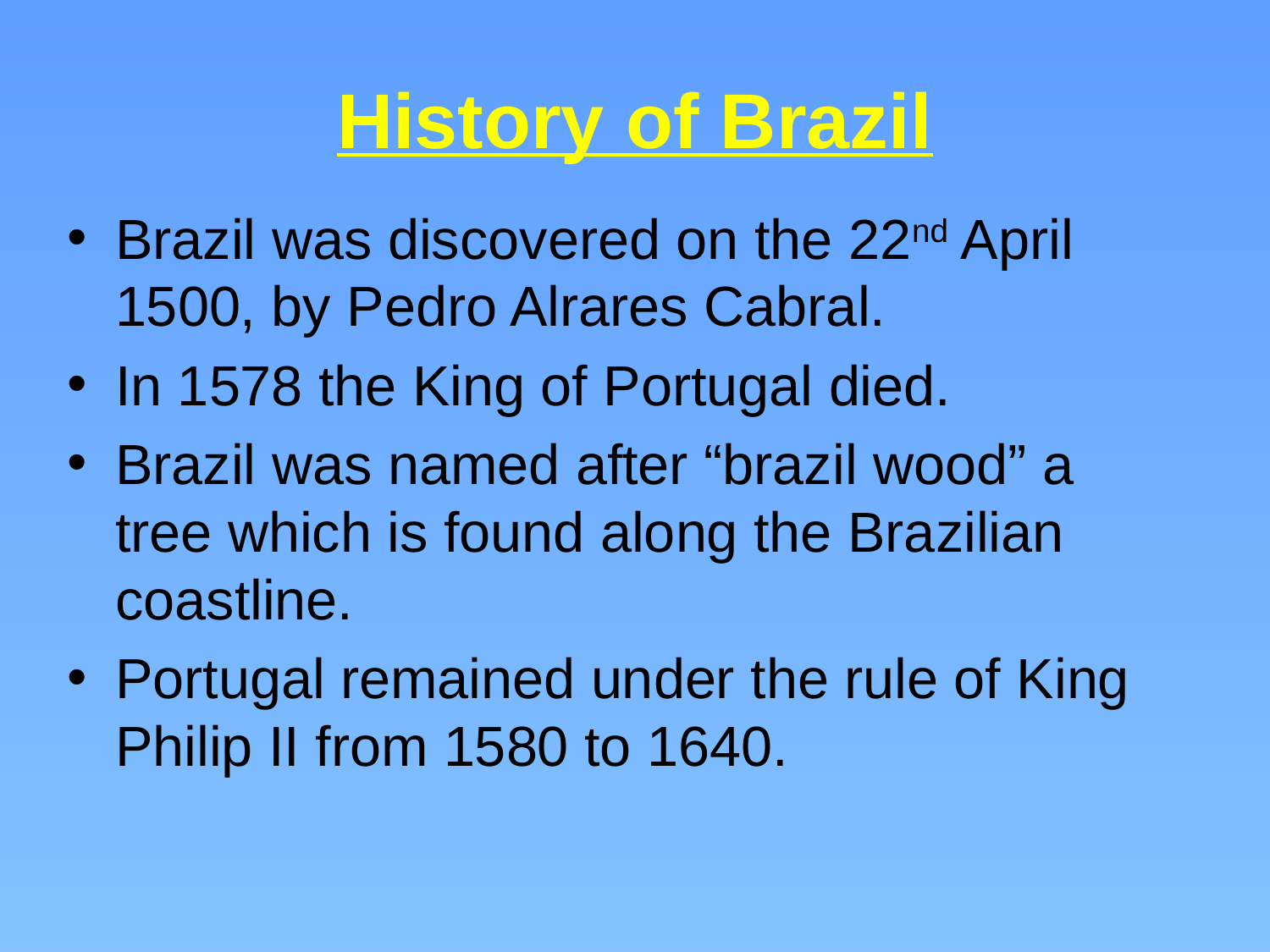

# History of Brazil
Brazil was discovered on the 22nd April 1500, by Pedro Alrares Cabral.
In 1578 the King of Portugal died.
Brazil was named after “brazil wood” a tree which is found along the Brazilian coastline.
Portugal remained under the rule of King Philip II from 1580 to 1640.